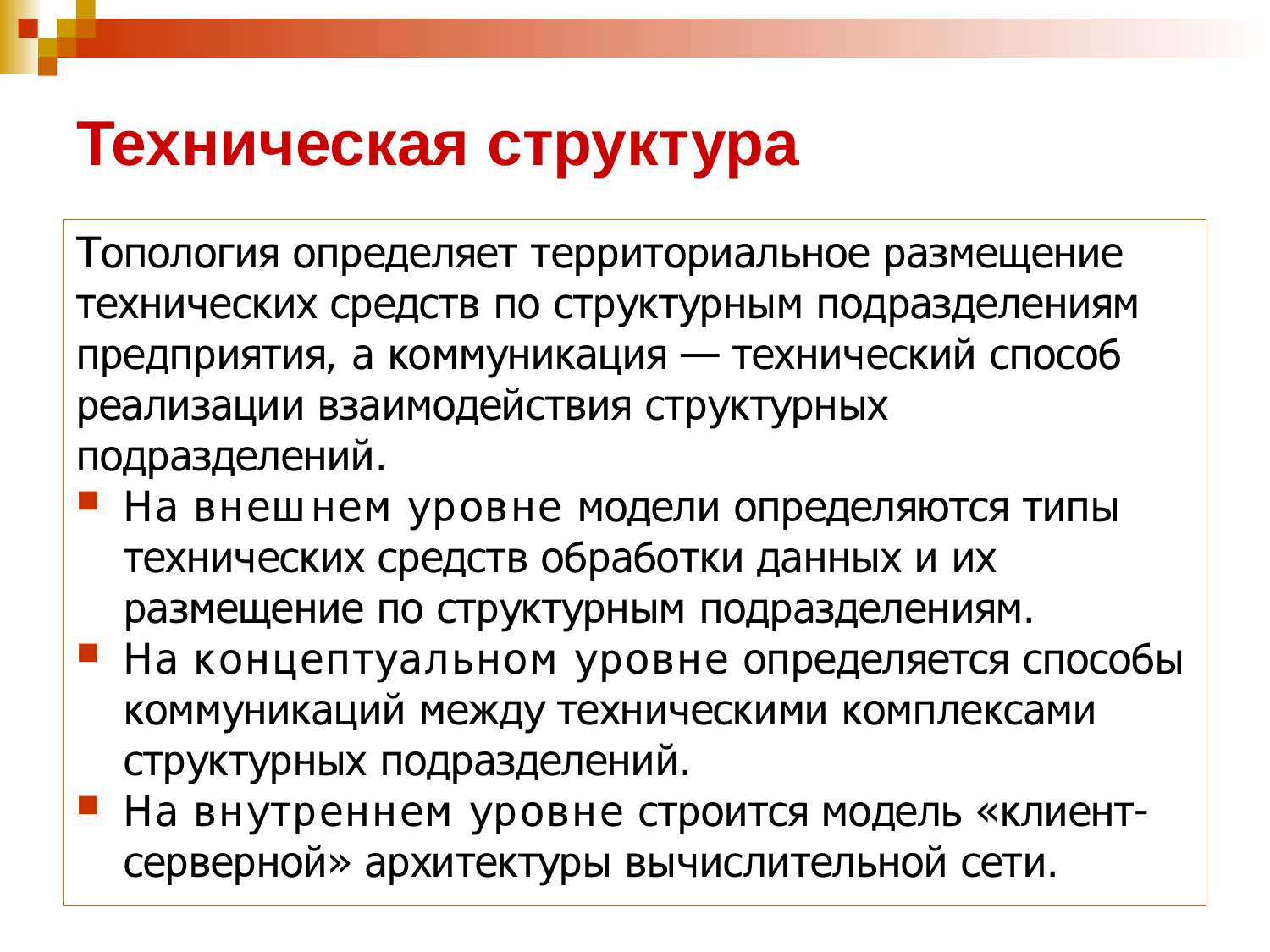

# Техническая структура

Топология определяет территориальное размещение технических средств по структурным подразделениям предприятия, а коммуникация — технический способ реализации взаимодействия структурных подразделений.
На внешнем уровне модели определяются типы технических средств обработки данных и их размещение по структурным подразделениям.
На концептуальном уровне определяется способы коммуникаций между техническими комплексами структурных подразделений.
На внутреннем уровне строится модель «клиент-серверной» архитектуры вычислительной сети.